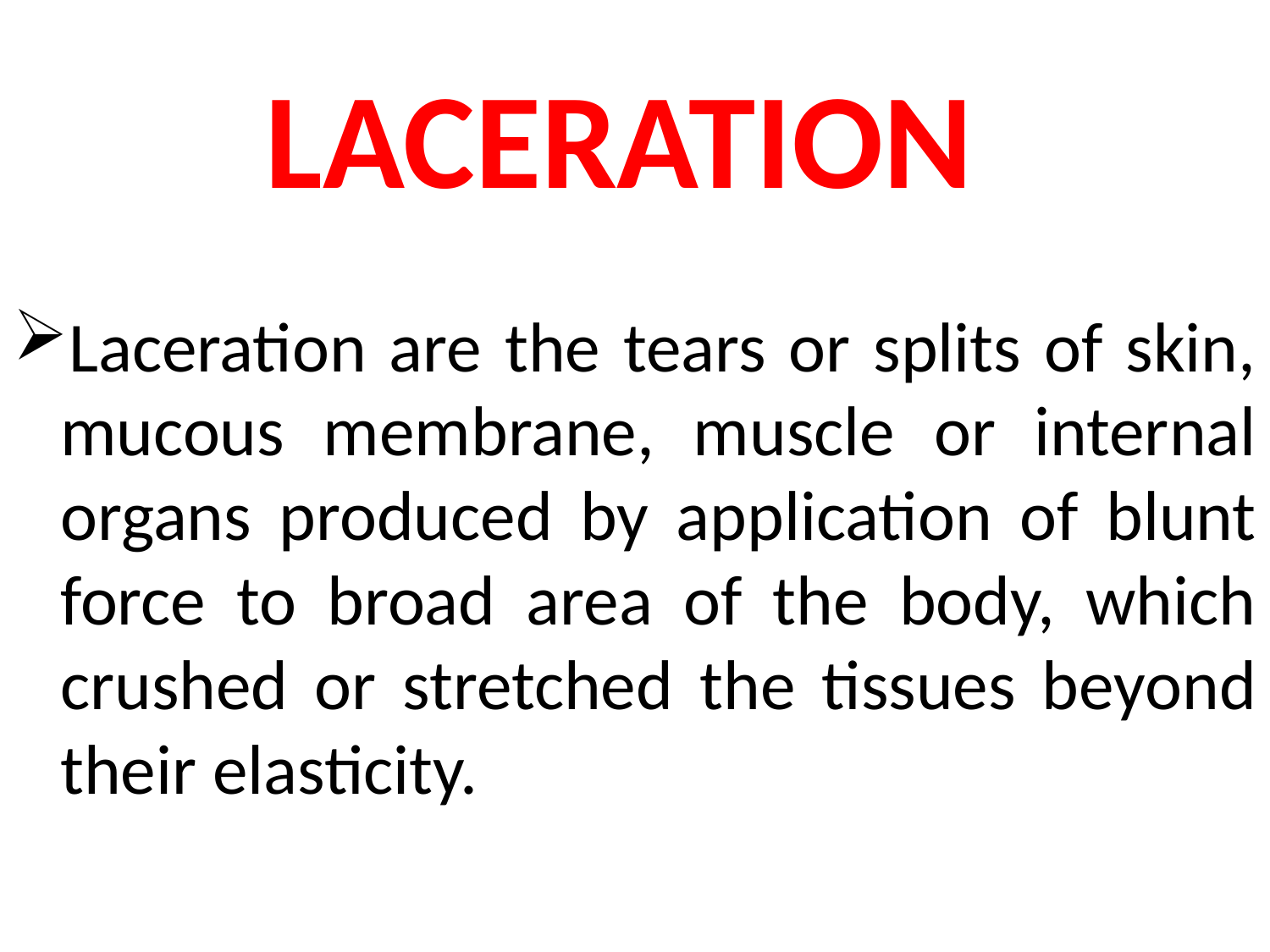

# LACERATION

Laceration are the tears or splits of skin, mucous membrane, muscle or internal organs produced by application of blunt force to broad area of the body, which crushed or stretched the tissues beyond their elasticity.